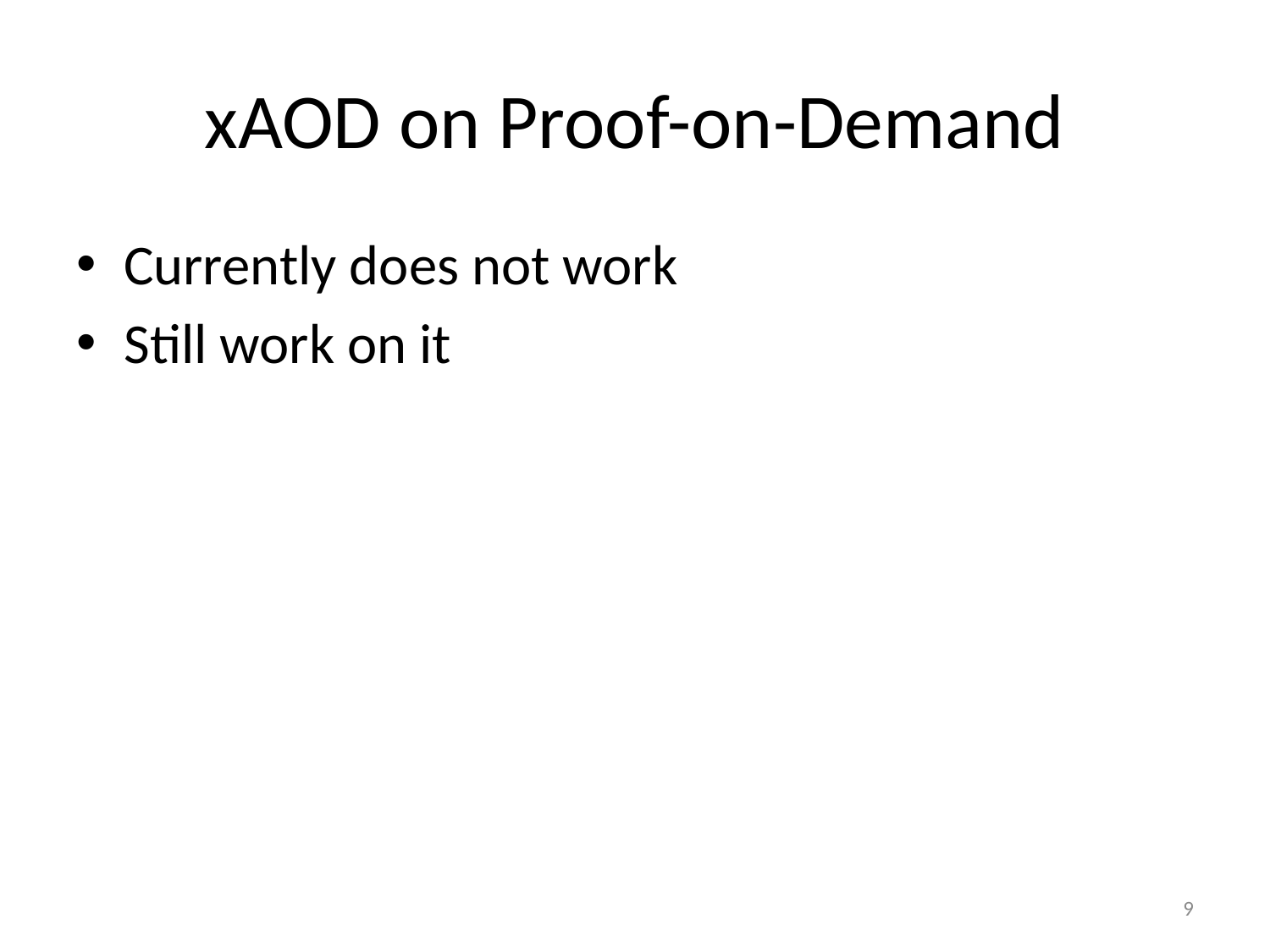

# xAOD on Proof-on-Demand
Currently does not work
Still work on it
9